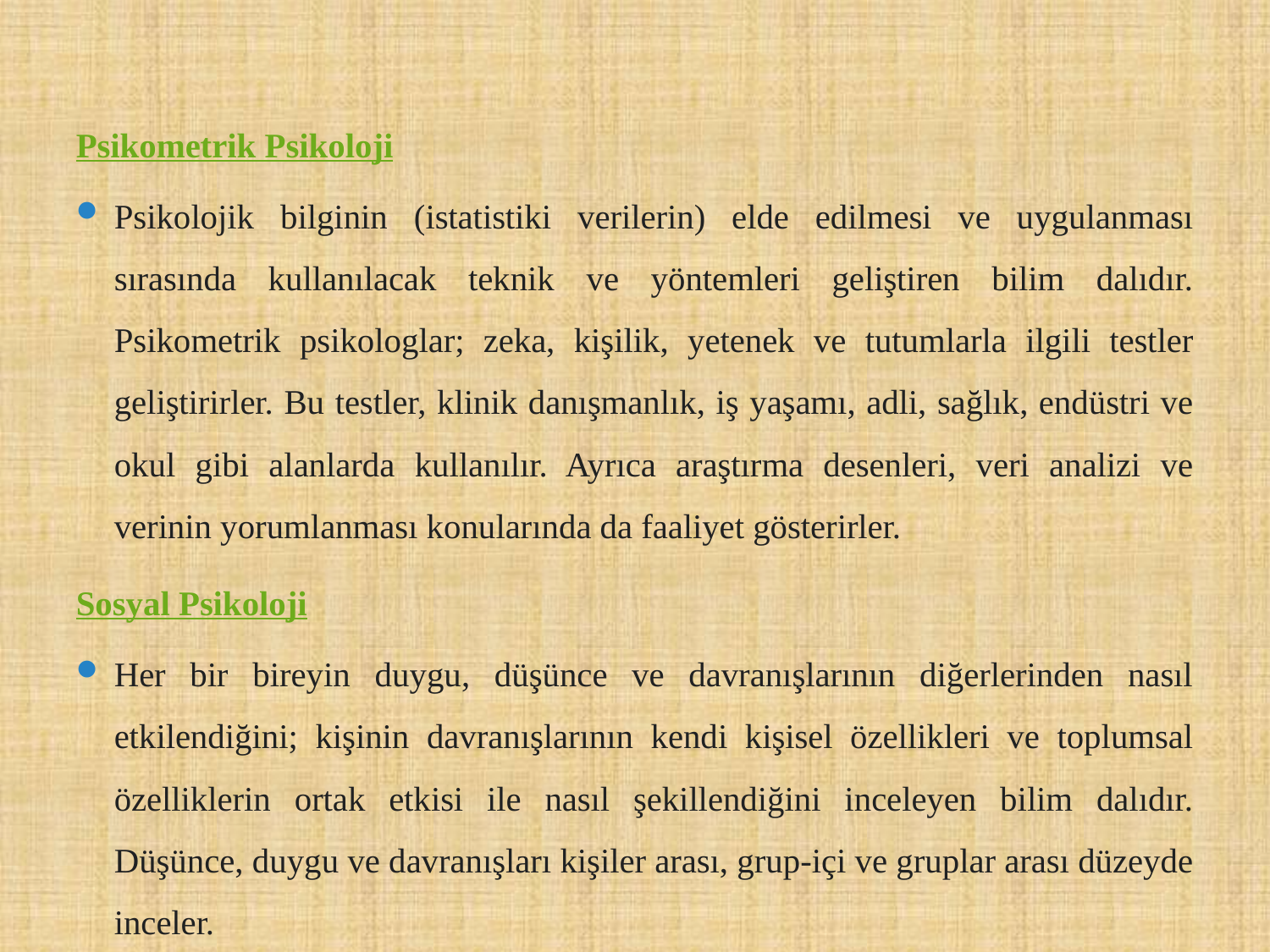

#
Psikometrik Psikoloji
Psikolojik bilginin (istatistiki verilerin) elde edilmesi ve uygulanması sırasında kullanılacak teknik ve yöntemleri geliştiren bilim dalıdır. Psikometrik psikologlar; zeka, kişilik, yetenek ve tutumlarla ilgili testler geliştirirler. Bu testler, klinik danışmanlık, iş yaşamı, adli, sağlık, endüstri ve okul gibi alanlarda kullanılır. Ayrıca araştırma desenleri, veri analizi ve verinin yorumlanması konularında da faaliyet gösterirler.
Sosyal Psikoloji
Her bir bireyin duygu, düşünce ve davranışlarının diğerlerinden nasıl etkilendiğini; kişinin davranışlarının kendi kişisel özellikleri ve toplumsal özelliklerin ortak etkisi ile nasıl şekillendiğini inceleyen bilim dalıdır. Düşünce, duygu ve davranışları kişiler arası, grup-içi ve gruplar arası düzeyde inceler.